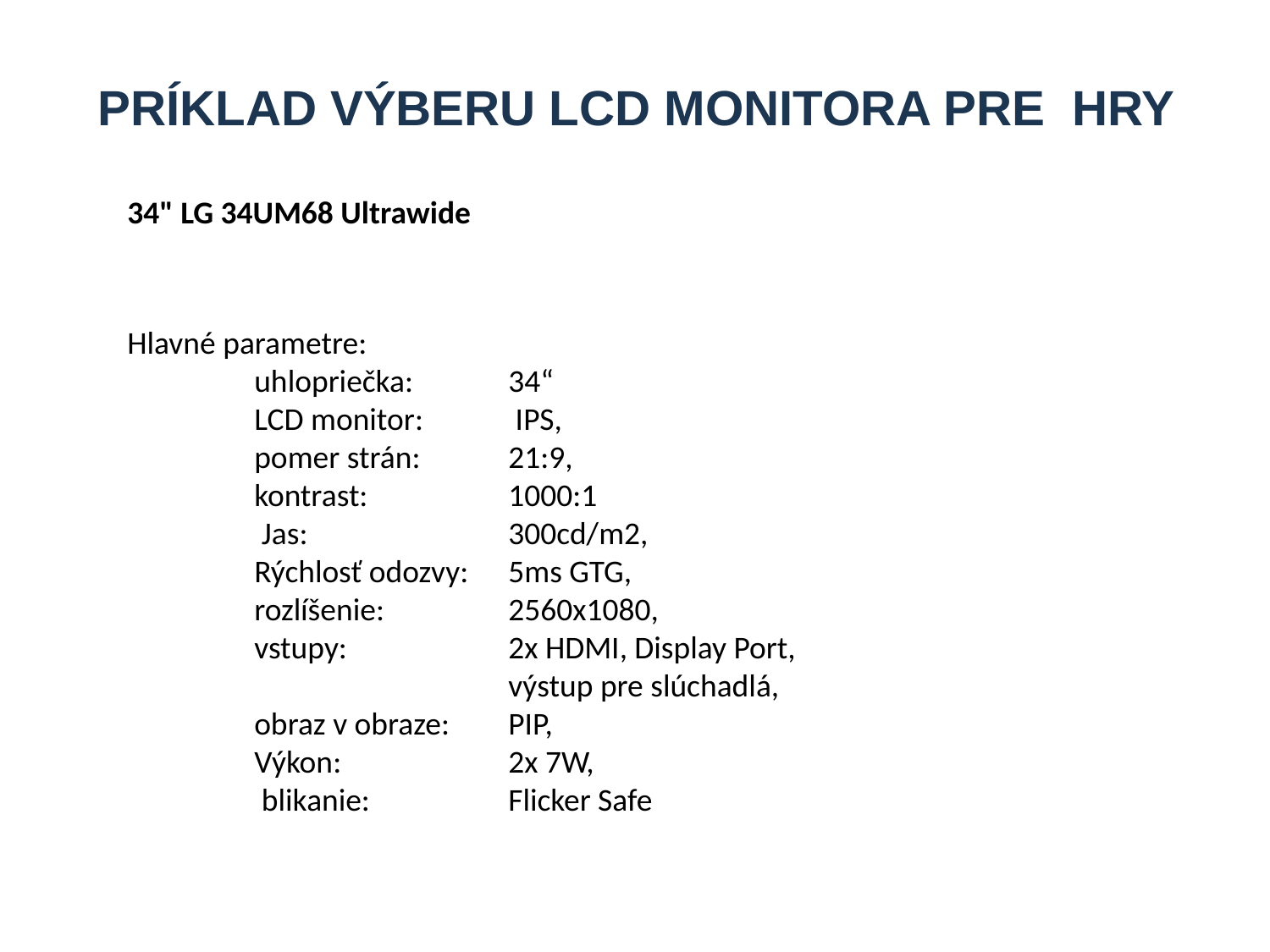

# Príklad výberu LCD monitora pre  Hry
34" LG 34UM68 Ultrawide
Hlavné parametre:
	uhlopriečka:	34“
	LCD monitor:	 IPS,
	pomer strán:	21:9,
	kontrast:		1000:1
	 Jas:		300cd/m2,
 	Rýchlosť odozvy:	5ms GTG,
 	rozlíšenie:	2560x1080,
	vstupy:		2x HDMI, Display Port,
			výstup pre slúchadlá,
	obraz v obraze:	PIP,
	Výkon:		2x 7W,
	 blikanie:		Flicker Safe